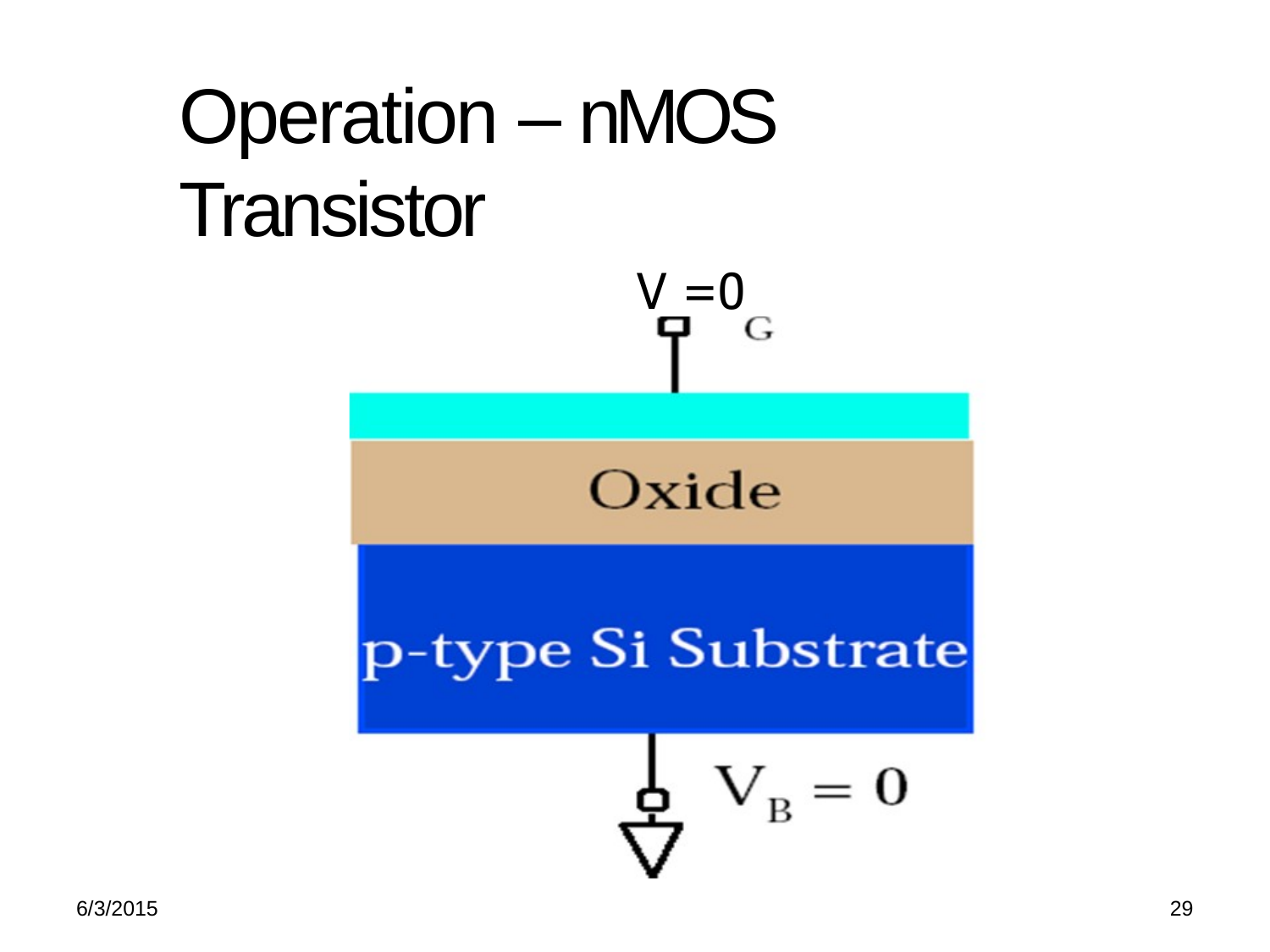

Operation – nMOS Transistor
V =0

29
6/3/2015